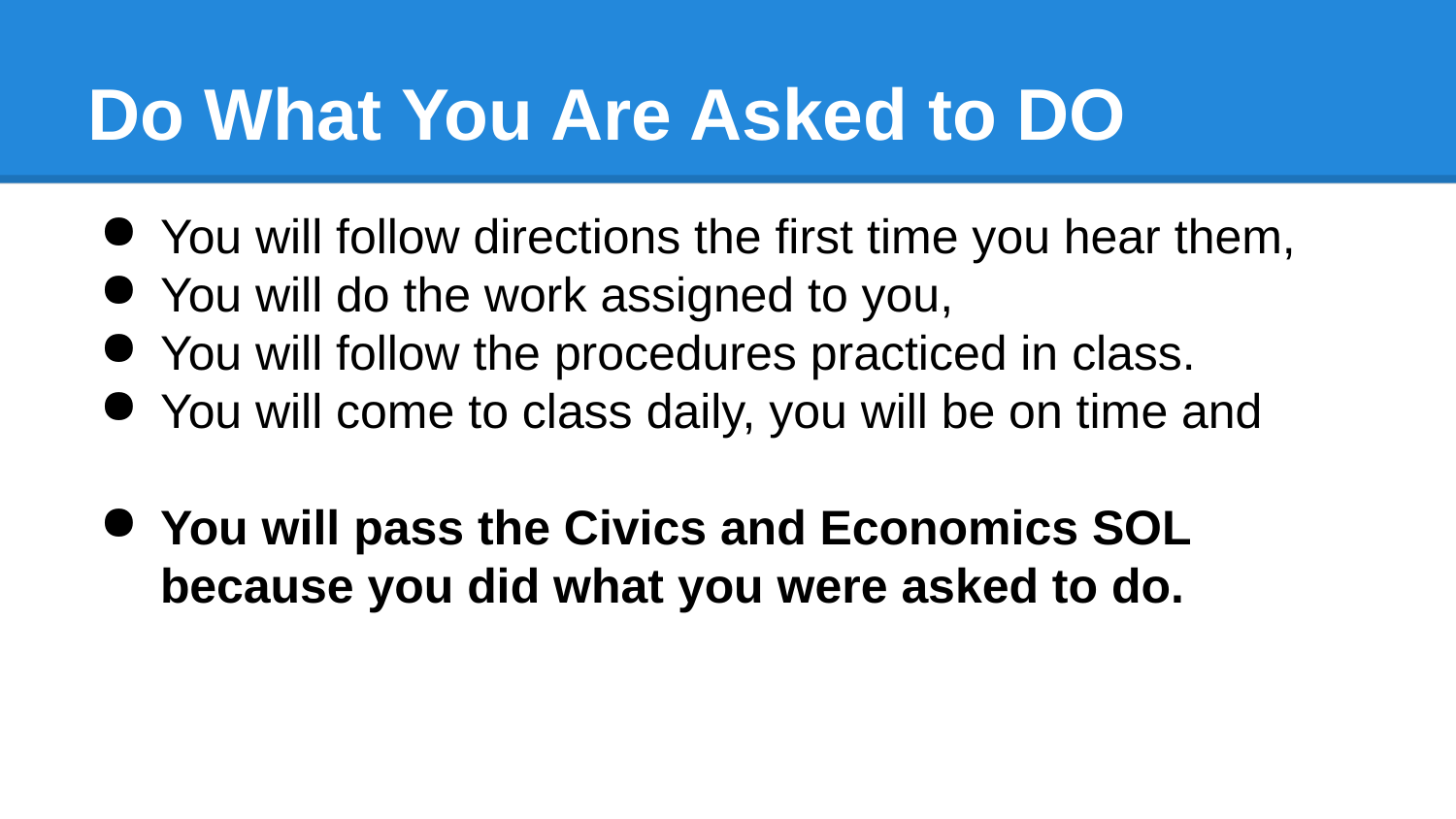

# Do What You Are Asked to DO
You will follow directions the first time you hear them,
You will do the work assigned to you,
You will follow the procedures practiced in class.
You will come to class daily, you will be on time and

You will pass the Civics and Economics SOL because you did what you were asked to do.